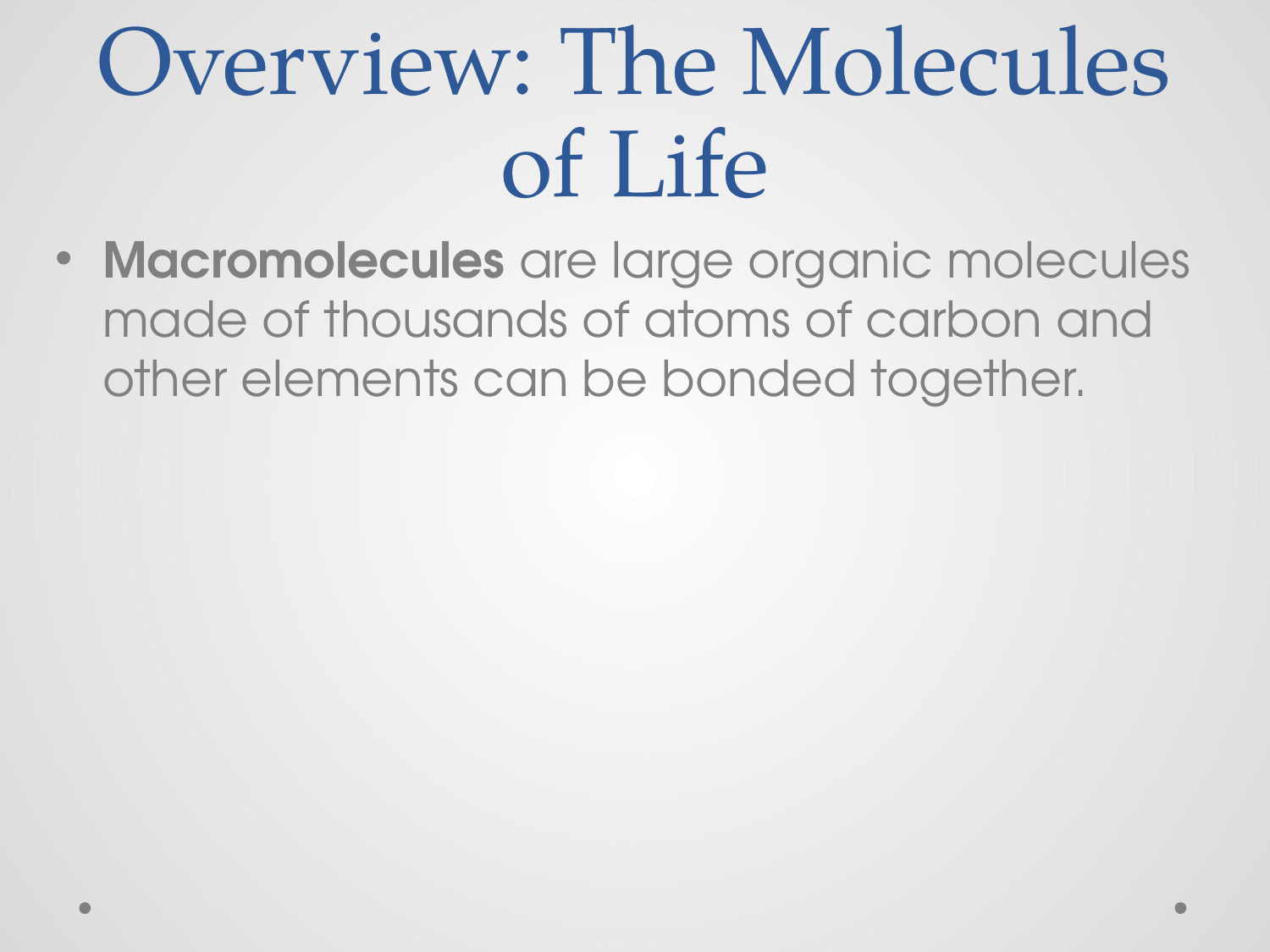

# Overview: The Molecules of Life
Macromolecules are large organic molecules made of thousands of atoms of carbon and other elements can be bonded together.